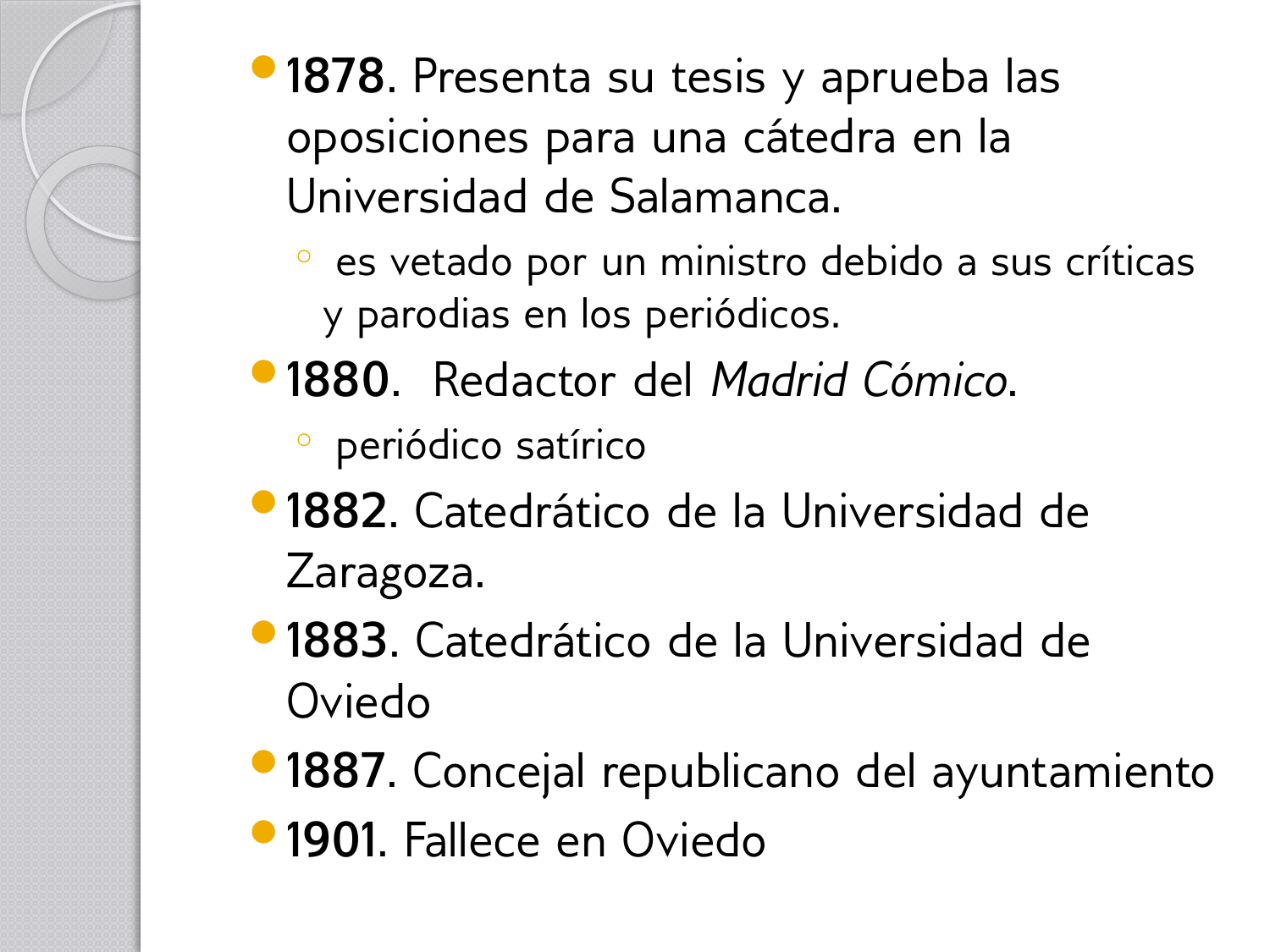

1878. Presenta su tesis y aprueba las oposiciones para una cátedra en la Universidad de Salamanca.
 es vetado por un ministro debido a sus críticas y parodias en los periódicos.
1880.  Redactor del Madrid Cómico.
 periódico satírico
1882. Catedrático de la Universidad de Zaragoza.
1883. Catedrático de la Universidad de Oviedo
1887. Concejal republicano del ayuntamiento
1901. Fallece en Oviedo